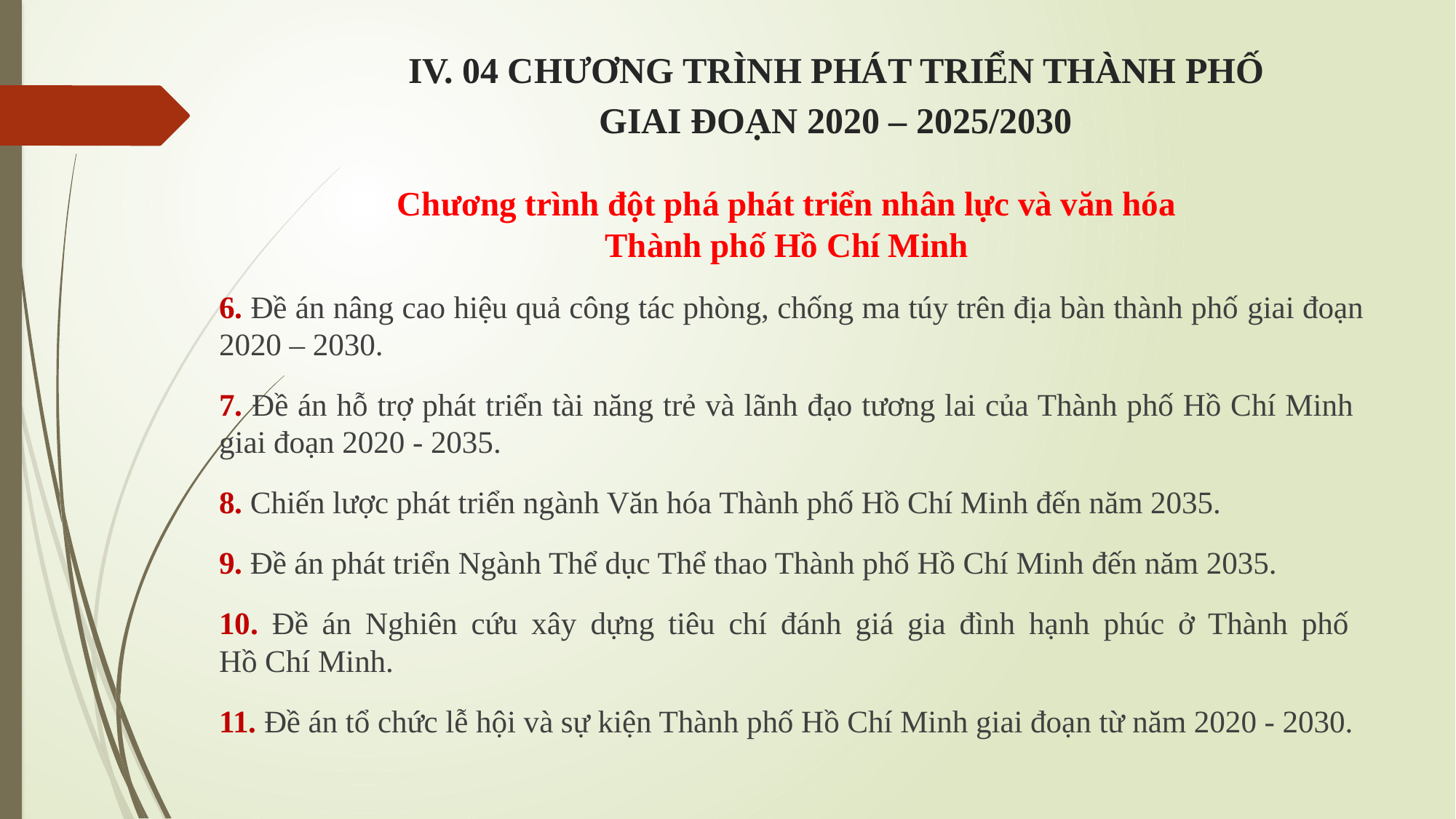

# IV. 04 CHƯƠNG TRÌNH PHÁT TRIỂN THÀNH PHỐ GIAI ĐOẠN 2020 – 2025/2030
Chương trình đột phá phát triển nhân lực và văn hóa
Thành phố Hồ Chí Minh
6. Đề án nâng cao hiệu quả công tác phòng, chống ma túy trên địa bàn thành phố giai đoạn 2020 – 2030.
7. Đề án hỗ trợ phát triển tài năng trẻ và lãnh đạo tương lai của Thành phố Hồ Chí Minh
giai đoạn 2020 - 2035.
8. Chiến lược phát triển ngành Văn hóa Thành phố Hồ Chí Minh đến năm 2035.
9. Đề án phát triển Ngành Thể dục Thể thao Thành phố Hồ Chí Minh đến năm 2035.
10. Đề án Nghiên cứu xây dựng tiêu chí đánh giá gia đình hạnh phúc ở Thành phố
Hồ Chí Minh.
11. Đề án tổ chức lễ hội và sự kiện Thành phố Hồ Chí Minh giai đoạn từ năm 2020 - 2030.